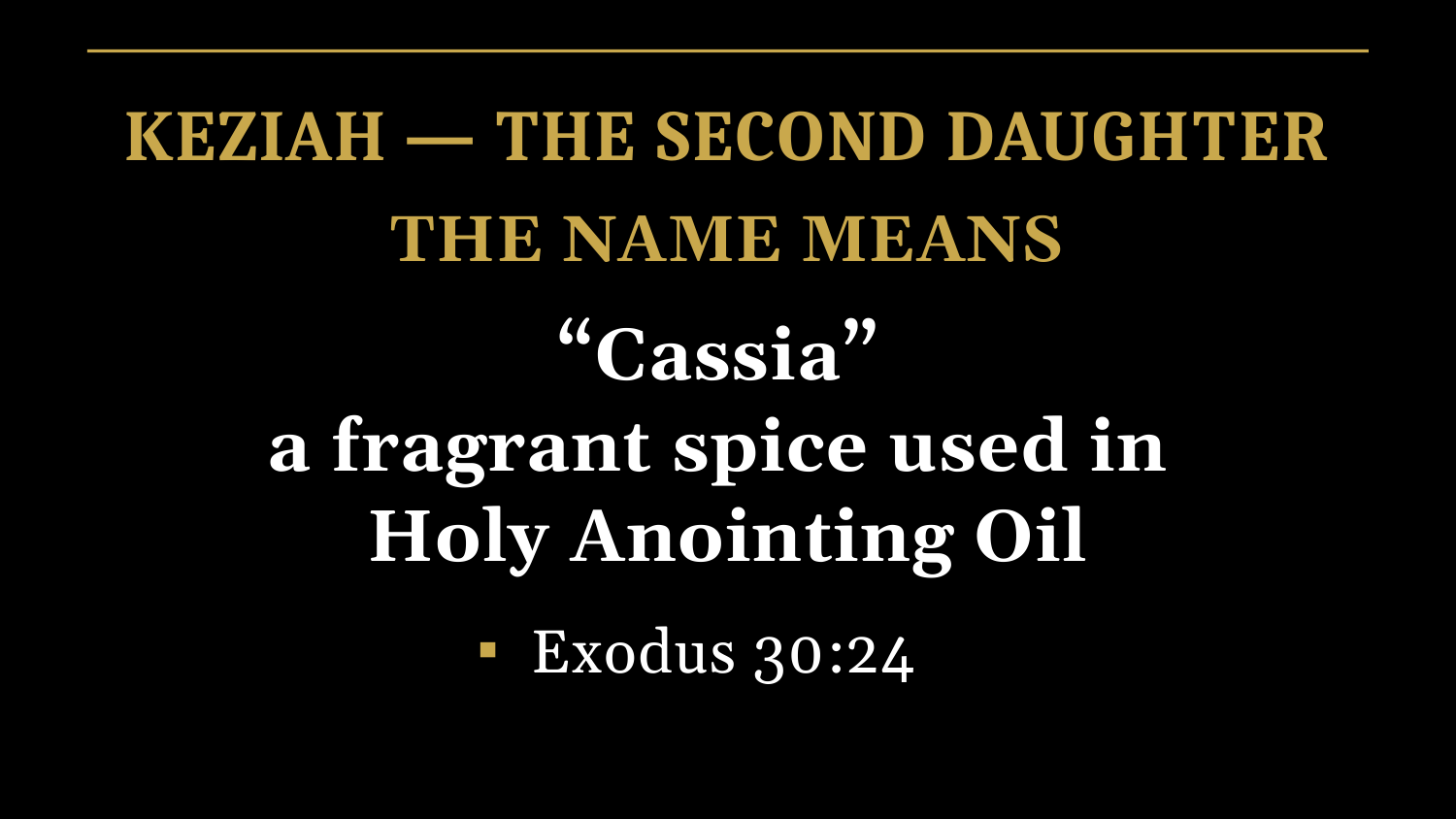

KEZIAH — THE SECOND DAUGHTER
THE NAME MEANS
“Cassia”
a fragrant spice used in
Holy Anointing Oil
Exodus 30:24